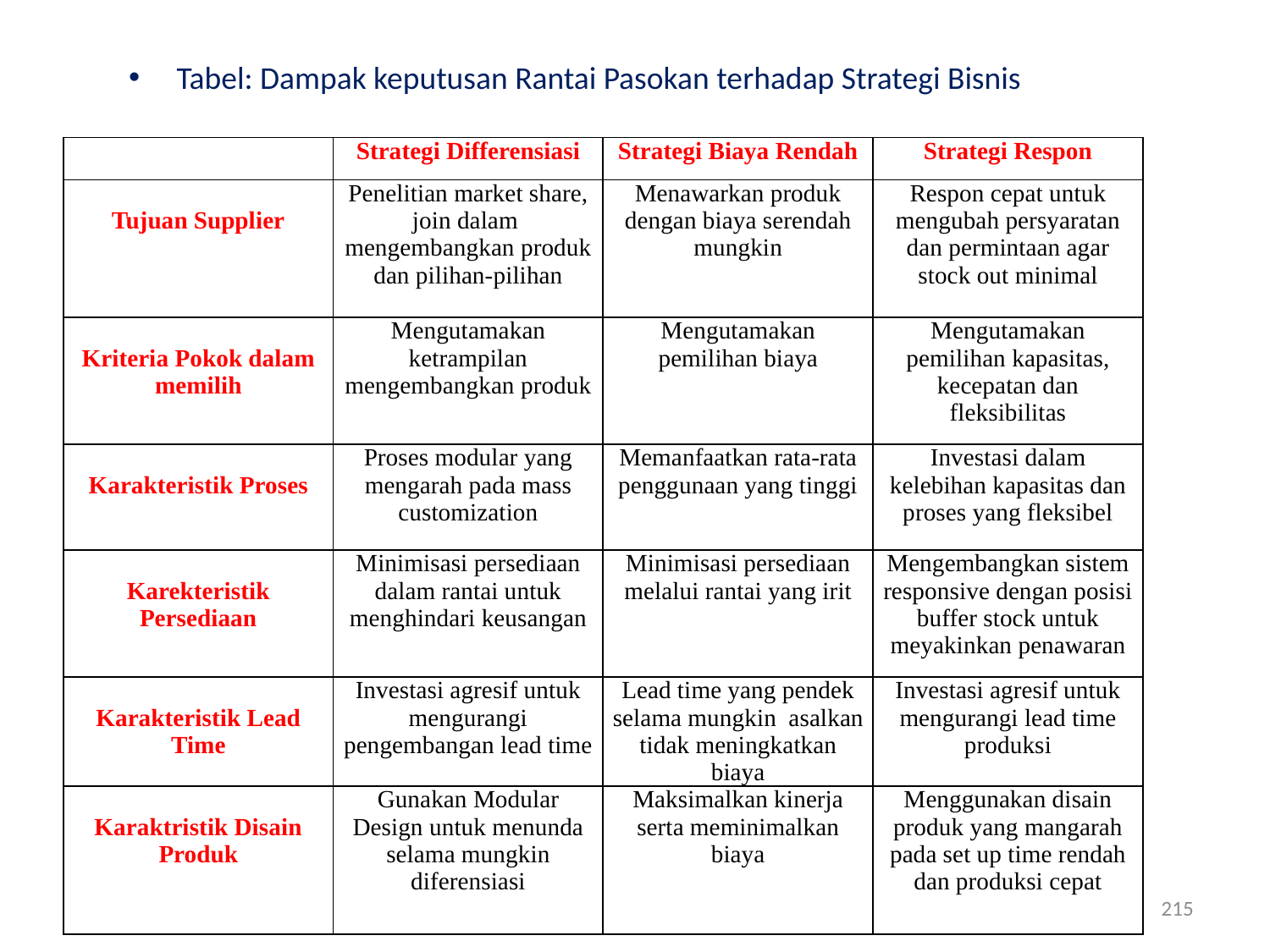

Tabel: Dampak keputusan Rantai Pasokan terhadap Strategi Bisnis
|  | Strategi Differensiasi | Strategi Biaya Rendah | Strategi Respon |
| --- | --- | --- | --- |
| Tujuan Supplier | Penelitian market share, join dalam mengembangkan produk dan pilihan-pilihan | Menawarkan produk dengan biaya serendah mungkin | Respon cepat untuk mengubah persyaratan dan permintaan agar stock out minimal |
| Kriteria Pokok dalam memilih | Mengutamakan ketrampilan mengembangkan produk | Mengutamakan pemilihan biaya | Mengutamakan pemilihan kapasitas, kecepatan dan fleksibilitas |
| Karakteristik Proses | Proses modular yang mengarah pada mass customization | Memanfaatkan rata-rata penggunaan yang tinggi | Investasi dalam kelebihan kapasitas dan proses yang fleksibel |
| Karekteristik Persediaan | Minimisasi persediaan dalam rantai untuk menghindari keusangan | Minimisasi persediaan melalui rantai yang irit | Mengembangkan sistem responsive dengan posisi buffer stock untuk meyakinkan penawaran |
| Karakteristik Lead Time | Investasi agresif untuk mengurangi pengembangan lead time | Lead time yang pendek selama mungkin asalkan tidak meningkatkan biaya | Investasi agresif untuk mengurangi lead time produksi |
| Karaktristik Disain Produk | Gunakan Modular Design untuk menunda selama mungkin diferensiasi | Maksimalkan kinerja serta meminimalkan biaya | Menggunakan disain produk yang mangarah pada set up time rendah dan produksi cepat |
215